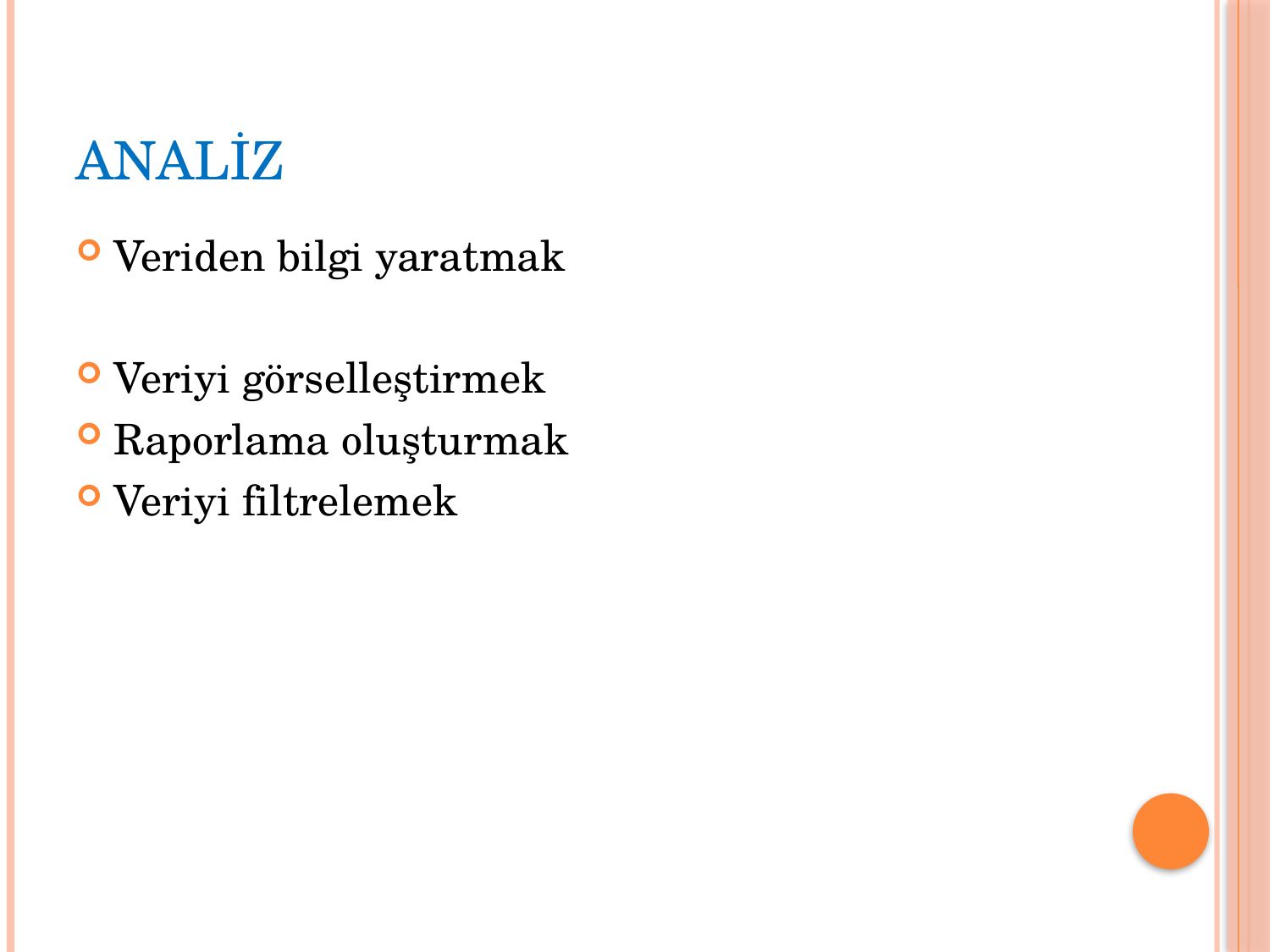

# ANALİZ
Veriden bilgi yaratmak

Veriyi görselleştirmek
Raporlama oluşturmak
Veriyi filtrelemek